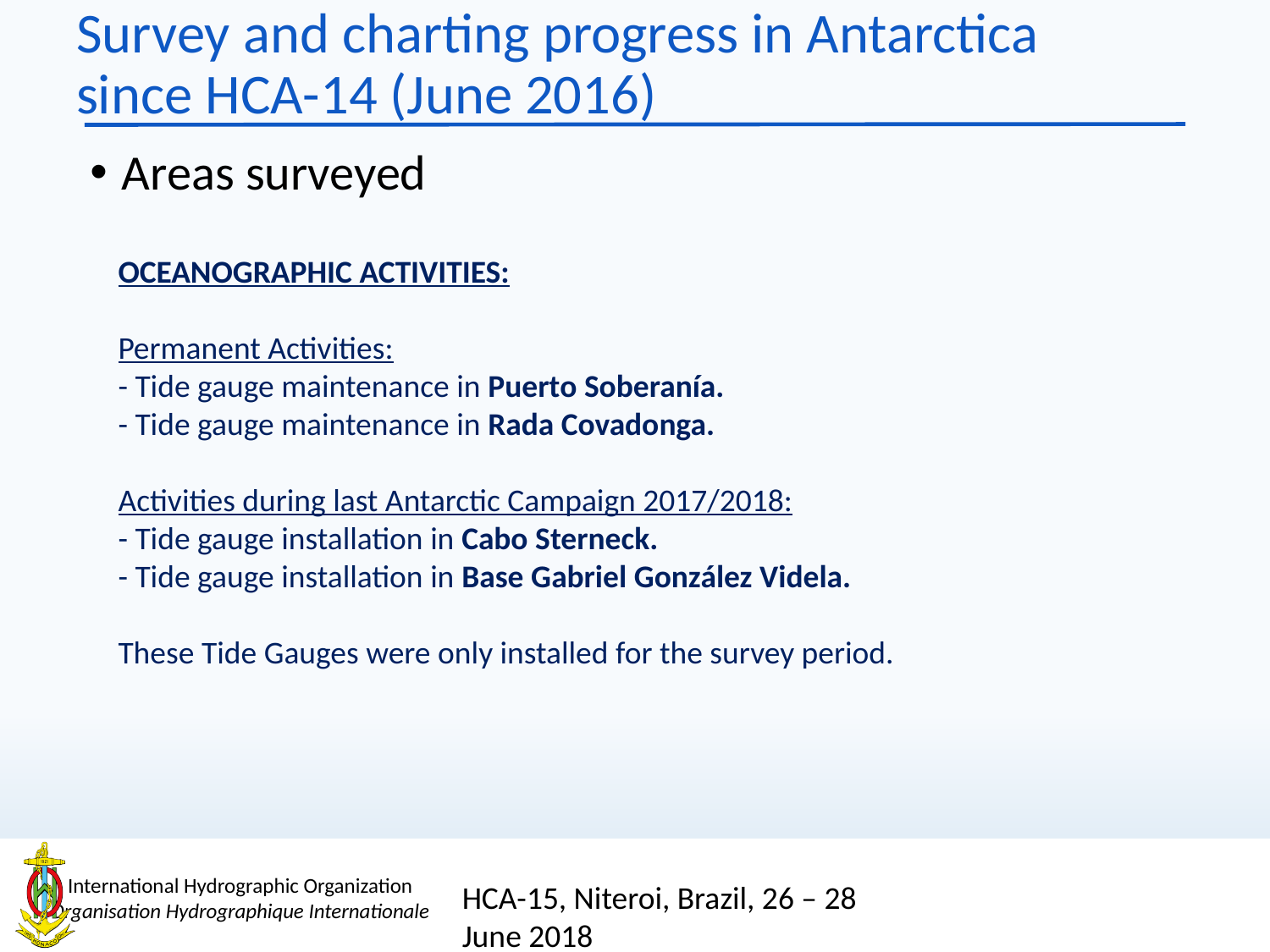

# Survey and charting progress in Antarctica since HCA-14 (June 2016)
Areas surveyed

OCEANOGRAPHIC ACTIVITIES:

Permanent Activities:
- Tide gauge maintenance in Puerto Soberanía.
- Tide gauge maintenance in Rada Covadonga.

Activities during last Antarctic Campaign 2017/2018:
- Tide gauge installation in Cabo Sterneck.
- Tide gauge installation in Base Gabriel González Videla.

These Tide Gauges were only installed for the survey period.

HCA-15, Niteroi, Brazil, 26 – 28 June 2018